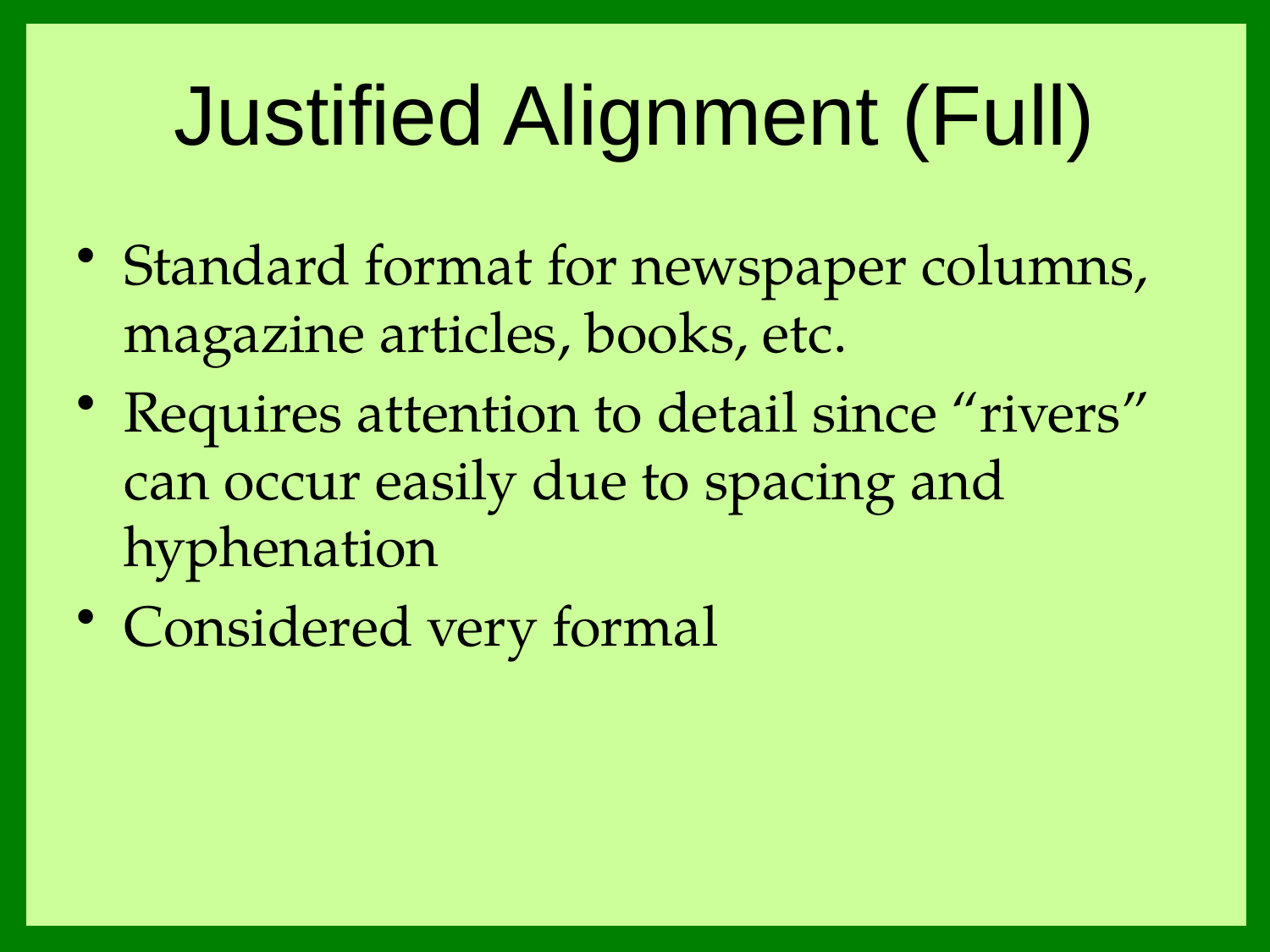

# Justified Alignment (Full)
Standard format for newspaper columns, magazine articles, books, etc.
Requires attention to detail since “rivers” can occur easily due to spacing and hyphenation
Considered very formal